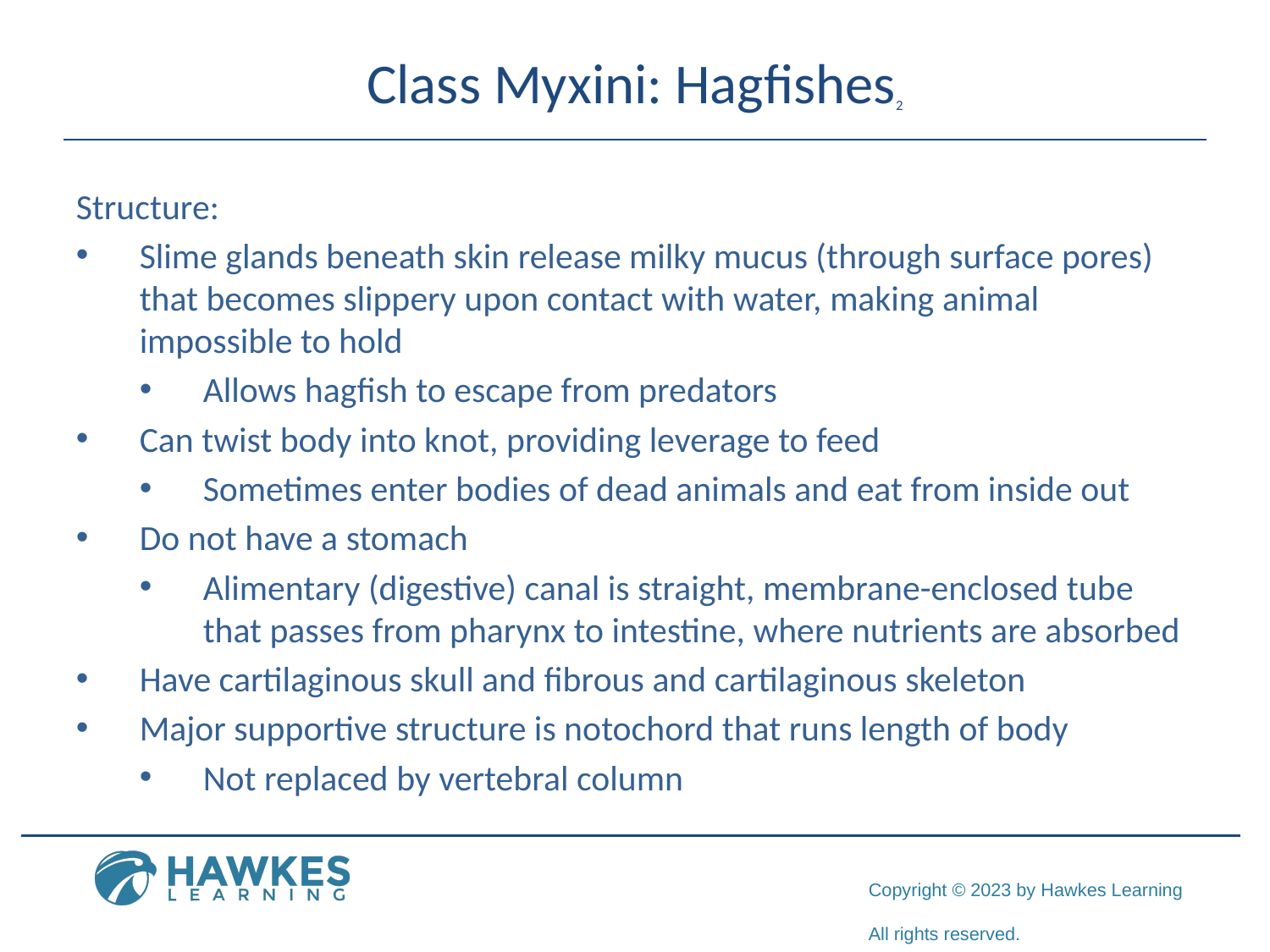

# Class Myxini: Hagfishes2
Structure:
Slime glands beneath skin release milky mucus (through surface pores) that becomes slippery upon contact with water, making animal impossible to hold
Allows hagfish to escape from predators
Can twist body into knot, providing leverage to feed
Sometimes enter bodies of dead animals and eat from inside out
Do not have a stomach
Alimentary (digestive) canal is straight, membrane-enclosed tube that passes from pharynx to intestine, where nutrients are absorbed
Have cartilaginous skull and fibrous and cartilaginous skeleton
Major supportive structure is notochord that runs length of body
Not replaced by vertebral column